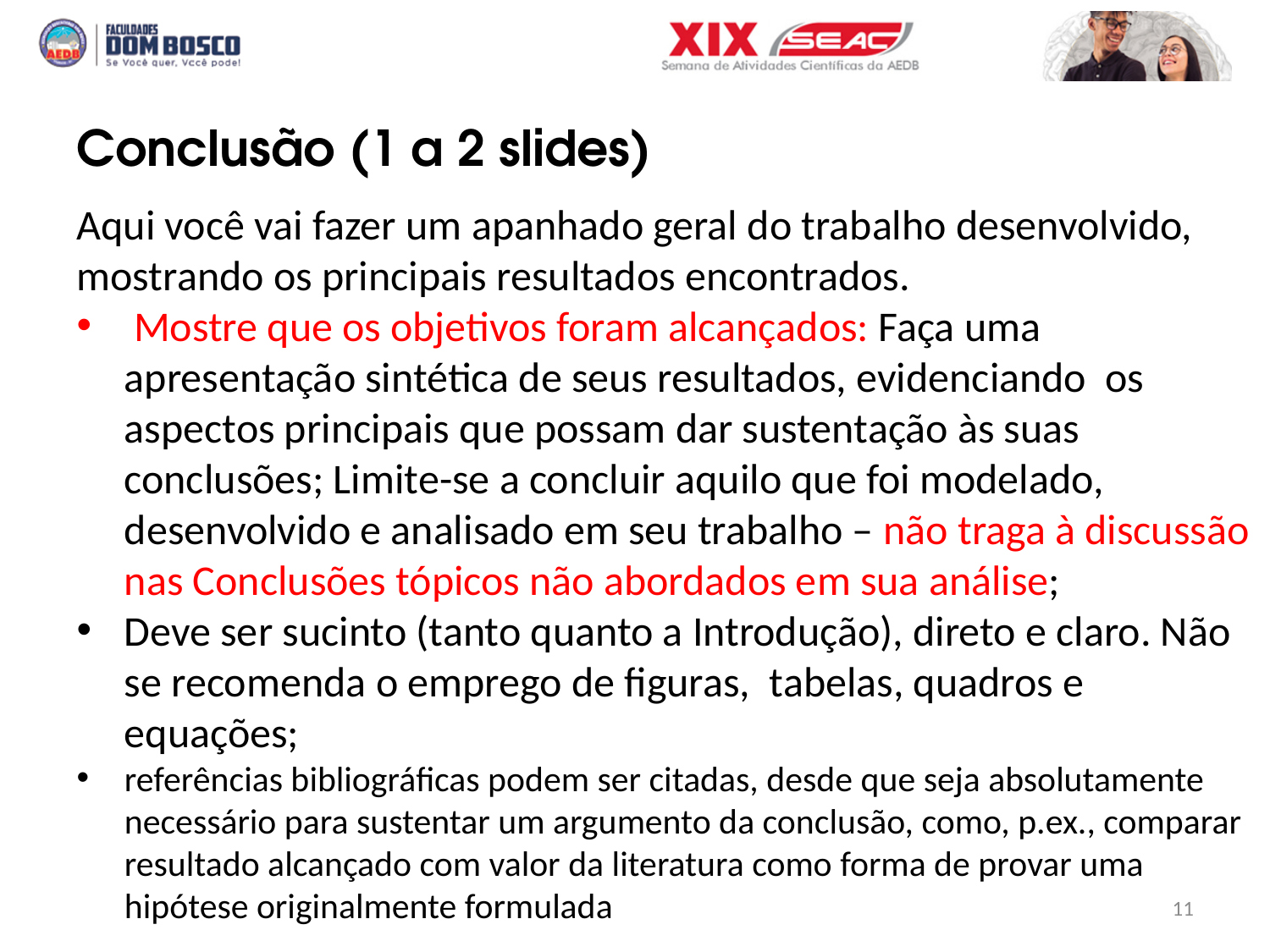

Conclusão (1 a 2 slides)
Aqui você vai fazer um apanhado geral do trabalho desenvolvido, mostrando os principais resultados encontrados.
 Mostre que os objetivos foram alcançados: Faça uma apresentação sintética de seus resultados, evidenciando  os aspectos principais que possam dar sustentação às suas conclusões; Limite-se a concluir aquilo que foi modelado, desenvolvido e analisado em seu trabalho – não traga à discussão nas Conclusões tópicos não abordados em sua análise;
Deve ser sucinto (tanto quanto a Introdução), direto e claro. Não se recomenda o emprego de figuras,  tabelas, quadros e equações;
referências bibliográficas podem ser citadas, desde que seja absolutamente necessário para sustentar um argumento da conclusão, como, p.ex., comparar resultado alcançado com valor da literatura como forma de provar uma hipótese originalmente formulada
11